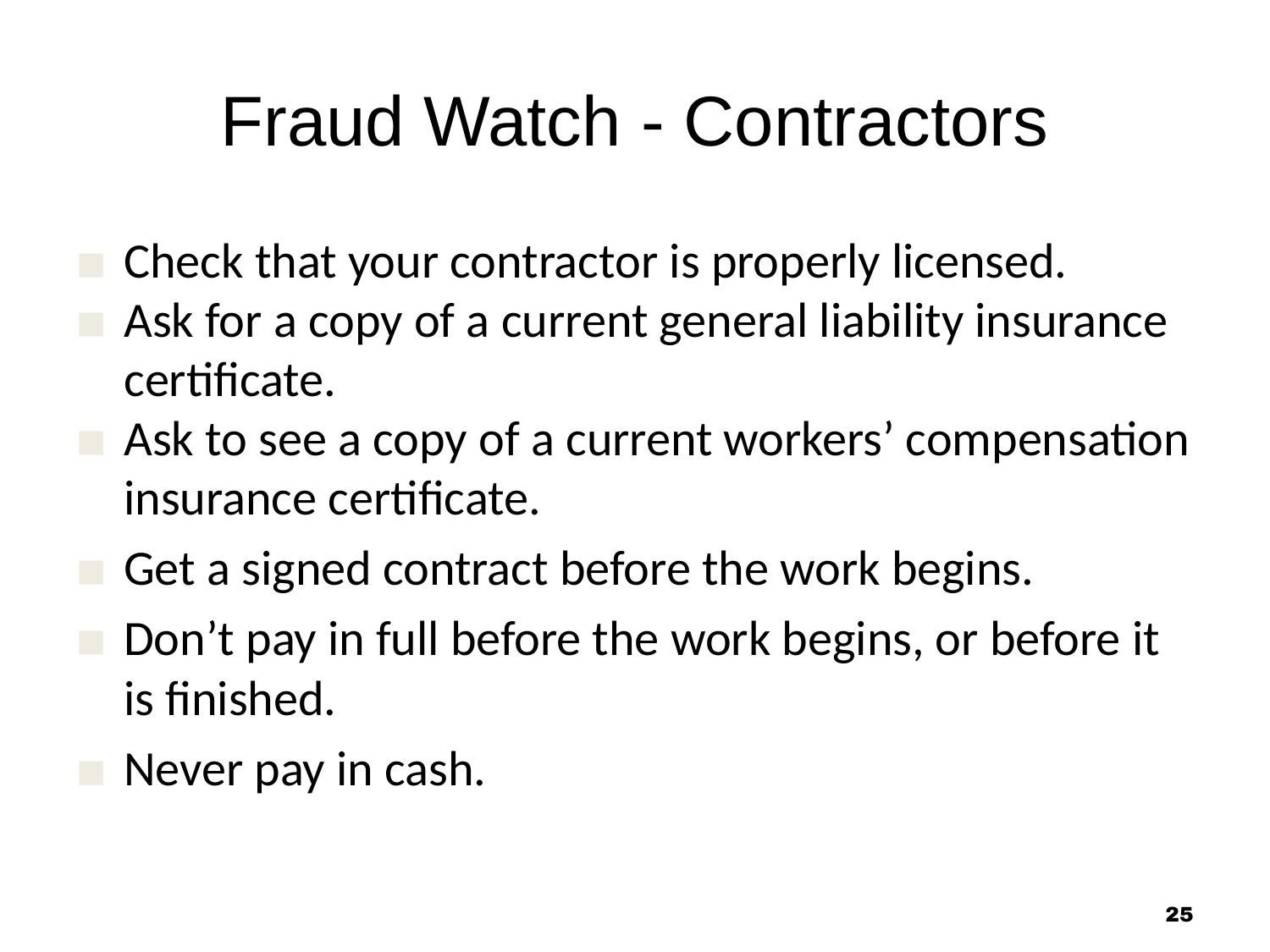

# Fraud Watch - Contractors
Check that your contractor is properly licensed.
Ask for a copy of a current general liability insurance certificate.
Ask to see a copy of a current workers’ compensation insurance certificate.
Get a signed contract before the work begins.
Don’t pay in full before the work begins, or before it is finished.
Never pay in cash.
25